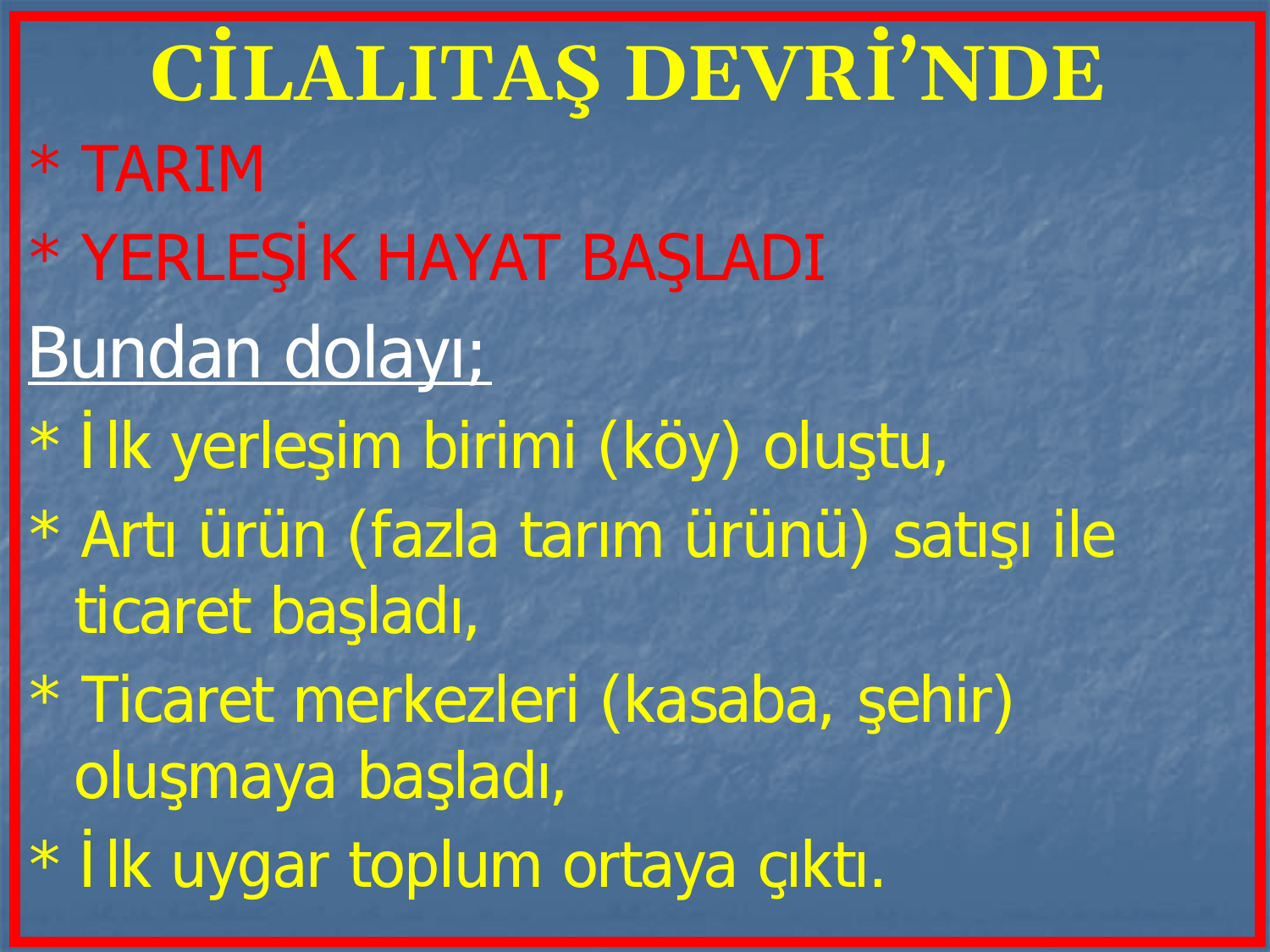

CİLALITAŞ DEVRİ’NDE
* TARIM
* YERLEŞİK HAYAT BAŞLADI
Bundan dolayı;
* İlk yerleşim birimi (köy) oluştu,
* Artı ürün (fazla tarım ürünü) satışı ile ticaret başladı,
* Ticaret merkezleri (kasaba, şehir) oluşmaya başladı,
* İlk uygar toplum ortaya çıktı.